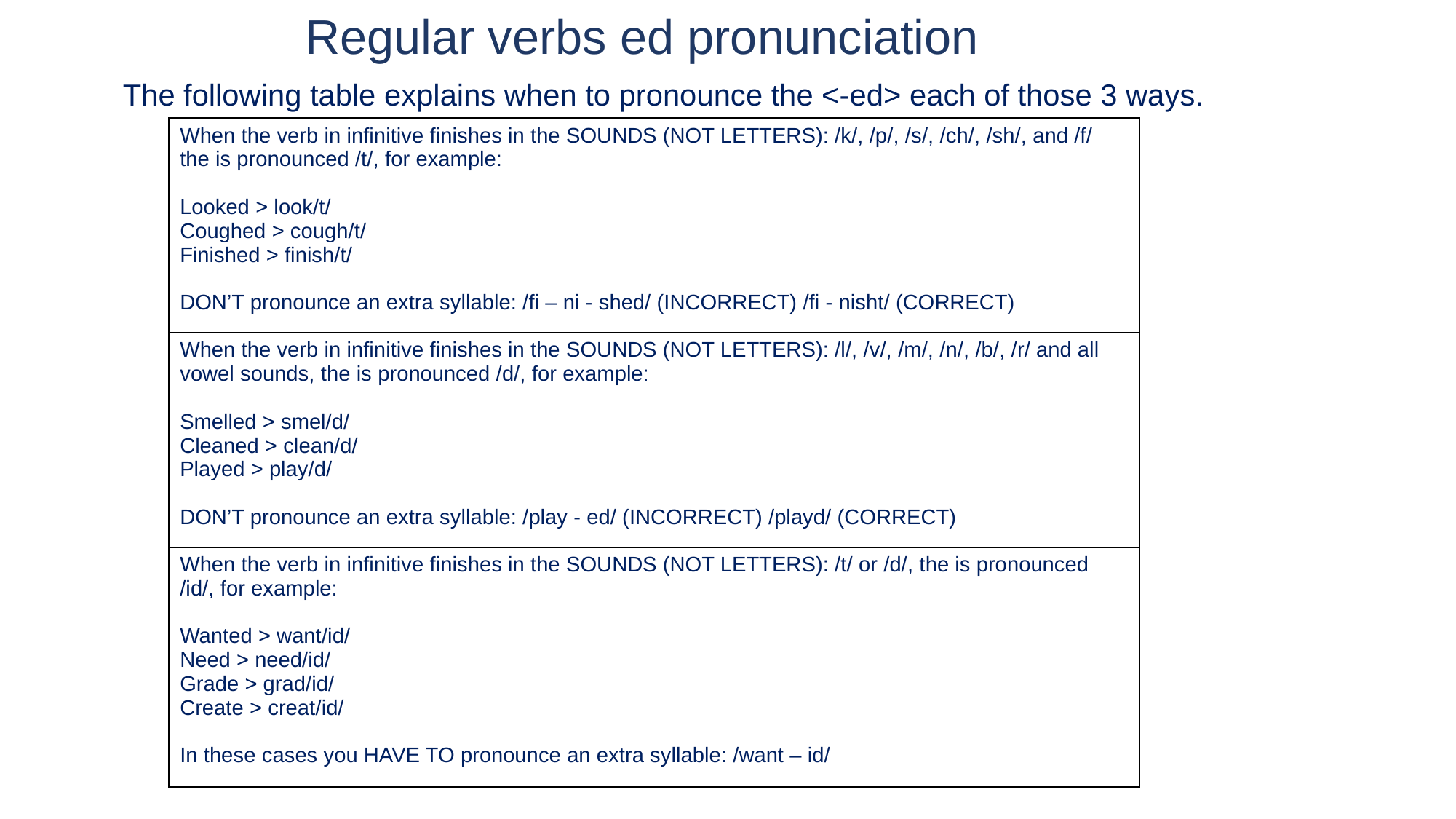

Regular verbs ed pronunciation
The following table explains when to pronounce the <-ed> each of those 3 ways.
| When the verb in infinitive finishes in the SOUNDS (NOT LETTERS): /k/, /p/, /s/, /ch/, /sh/, and /f/ the is pronounced /t/, for example: Looked > look/t/ Coughed > cough/t/ Finished > finish/t/ DON’T pronounce an extra syllable: /fi – ni - shed/ (INCORRECT) /fi - nisht/ (CORRECT) |
| --- |
| When the verb in infinitive finishes in the SOUNDS (NOT LETTERS): /l/, /v/, /m/, /n/, /b/, /r/ and all vowel sounds, the is pronounced /d/, for example: Smelled > smel/d/ Cleaned > clean/d/ Played > play/d/ DON’T pronounce an extra syllable: /play - ed/ (INCORRECT) /playd/ (CORRECT) |
| When the verb in infinitive finishes in the SOUNDS (NOT LETTERS): /t/ or /d/, the is pronounced /id/, for example: Wanted > want/id/ Need > need/id/ Grade > grad/id/ Create > creat/id/ In these cases you HAVE TO pronounce an extra syllable: /want – id/ |